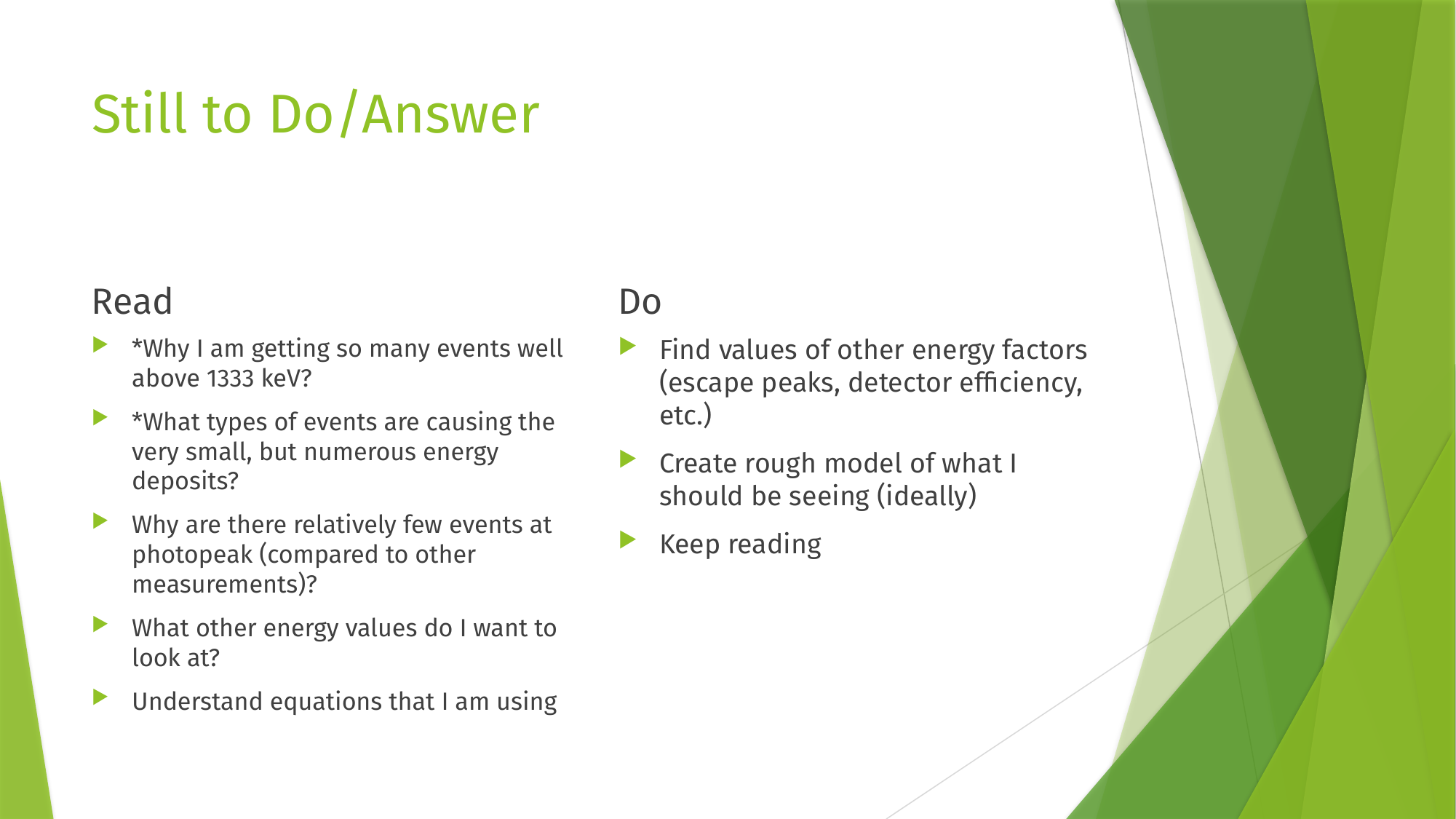

# Still to Do/Answer
Read
Do
*Why I am getting so many events well above 1333 keV?
*What types of events are causing the very small, but numerous energy deposits?
Why are there relatively few events at photopeak (compared to other measurements)?
What other energy values do I want to look at?
Understand equations that I am using

Find values of other energy factors (escape peaks, detector efficiency, etc.)
Create rough model of what I should be seeing (ideally)
Keep reading